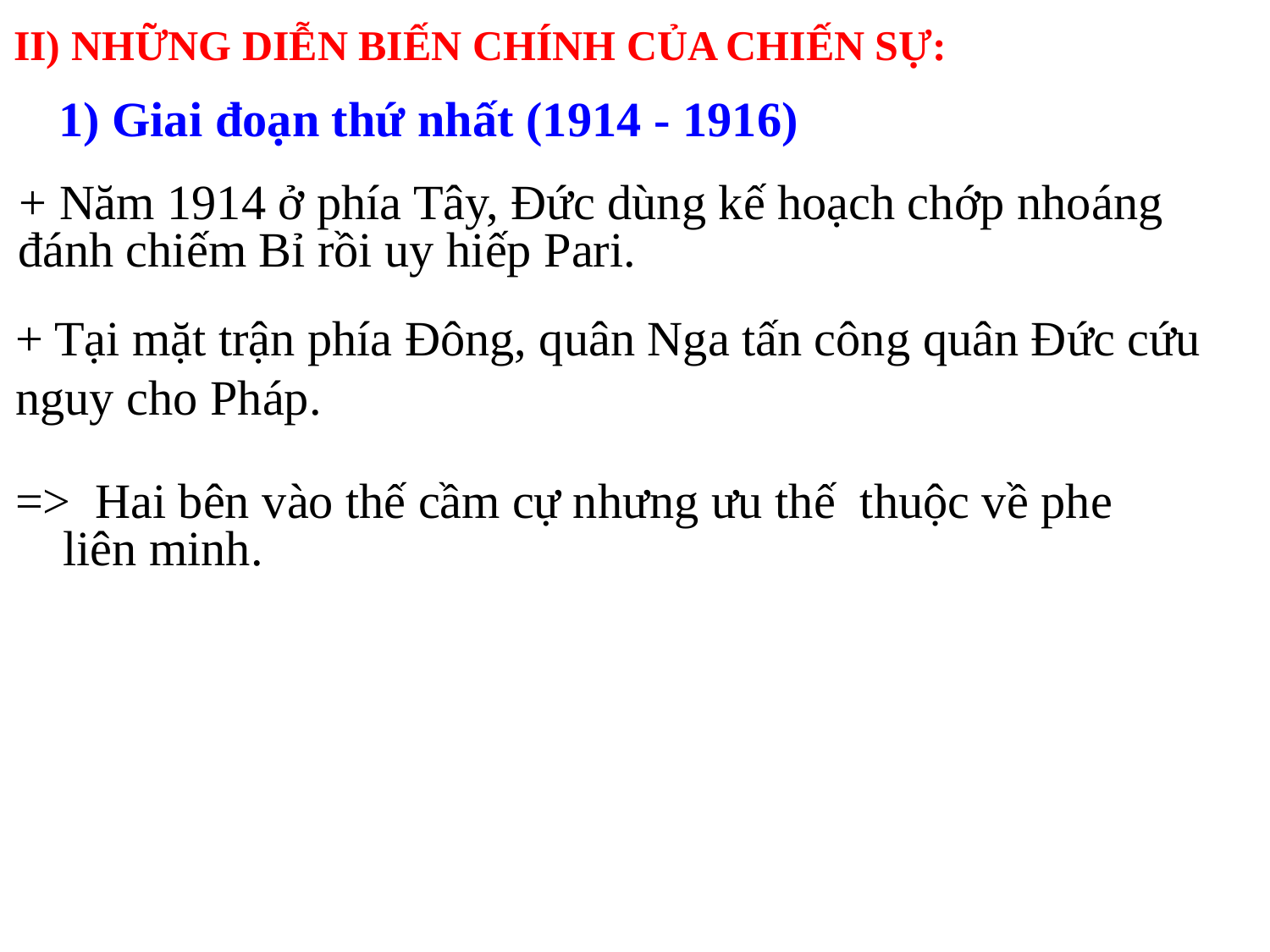

# II) NHỮNG DIỄN BIẾN CHÍNH CỦA CHIẾN SỰ:
1) Giai đoạn thứ nhất (1914 - 1916)
    + Năm 1914 ở phía Tây, Đức dùng kế hoạch chớp nhoáng đánh chiếm Bỉ rồi uy hiếp Pari.

+ Tại mặt trận phía Đông, quân Nga tấn công quân Đức cứu nguy cho Pháp.
=>  Hai bên vào thế cầm cự nhưng ưu thế  thuộc về phe liên minh.